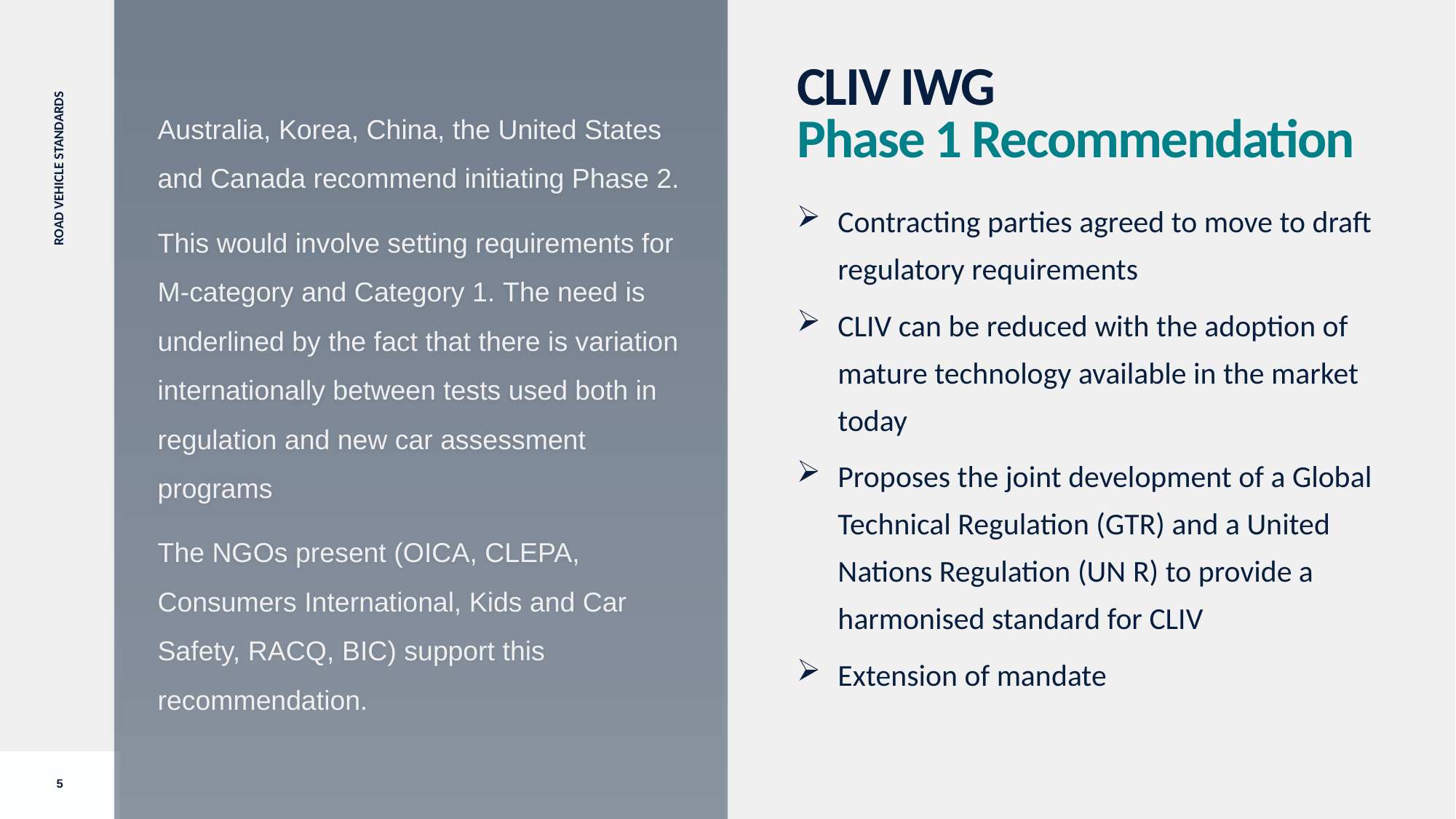

Australia, Korea, China, the United States and Canada recommend initiating Phase 2.
This would involve setting requirements for M-category and Category 1. The need is  underlined by the fact that there is variation internationally between tests used both in regulation and new car assessment programs
The NGOs present (OICA, CLEPA, Consumers International, Kids and Car Safety, RACQ, BIC) support this recommendation.
CLIV IWG
Phase 1 Recommendation
Contracting parties agreed to move to draft regulatory requirements
CLIV can be reduced with the adoption of mature technology available in the market today
Proposes the joint development of a Global Technical Regulation (GTR) and a United Nations Regulation (UN R) to provide a harmonised standard for CLIV
Extension of mandate